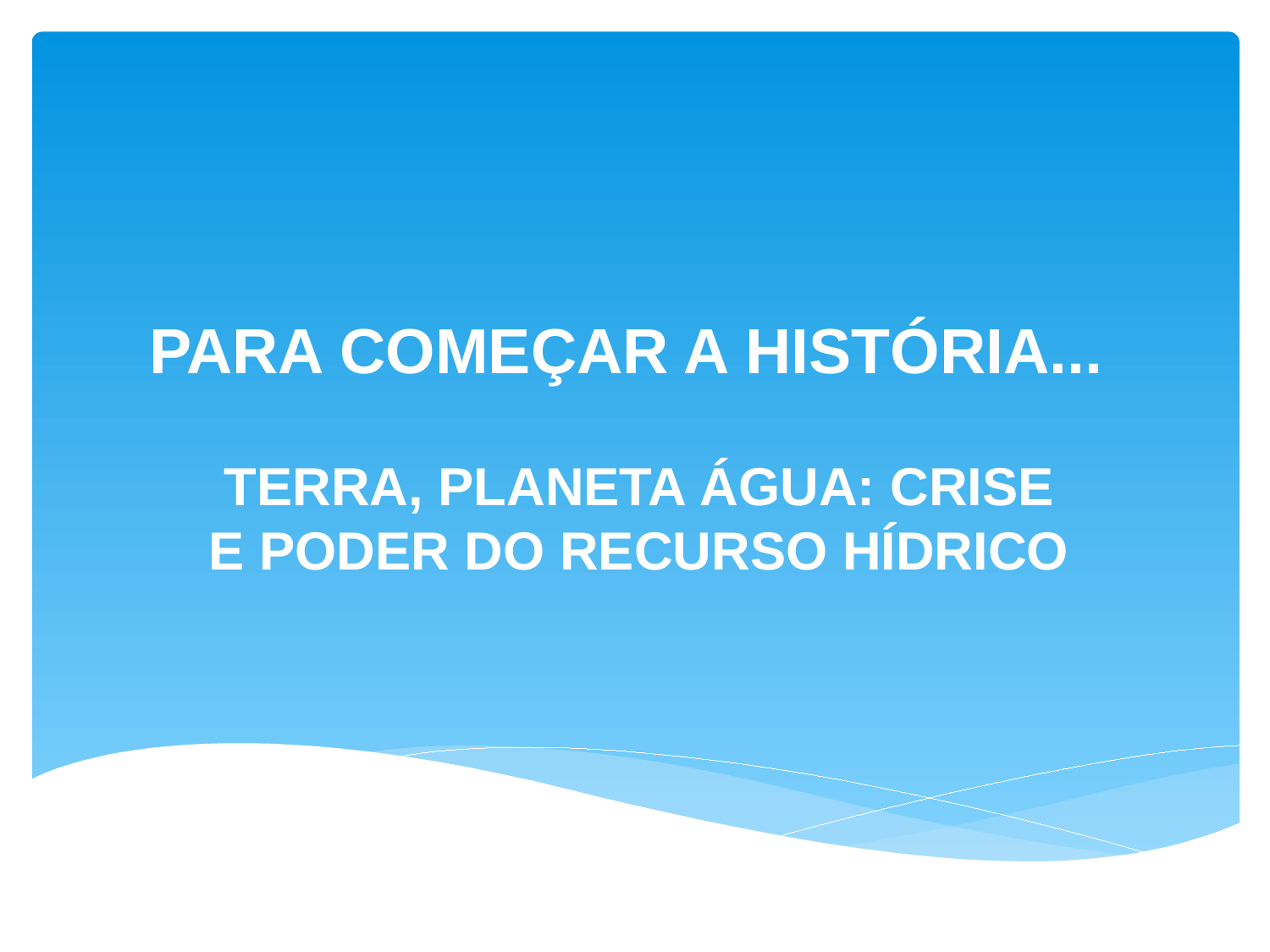

# PARA COMEÇAR A HISTÓRIA...
TERRA, PLANETA ÁGUA: CRISE E PODER DO RECURSO HÍDRICO